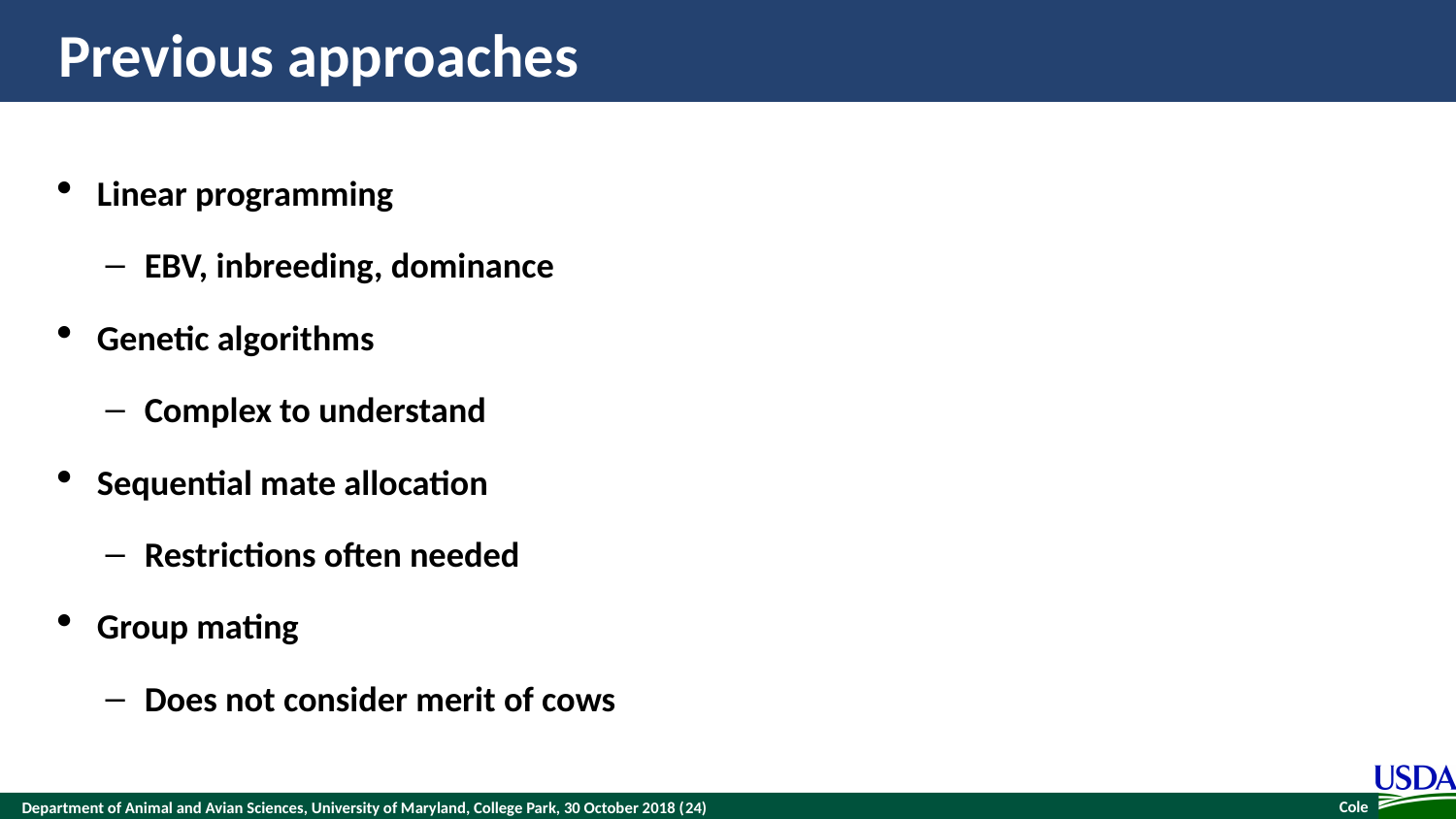

# Previous approaches
Linear programming
EBV, inbreeding, dominance
Genetic algorithms
Complex to understand
Sequential mate allocation
Restrictions often needed
Group mating
Does not consider merit of cows